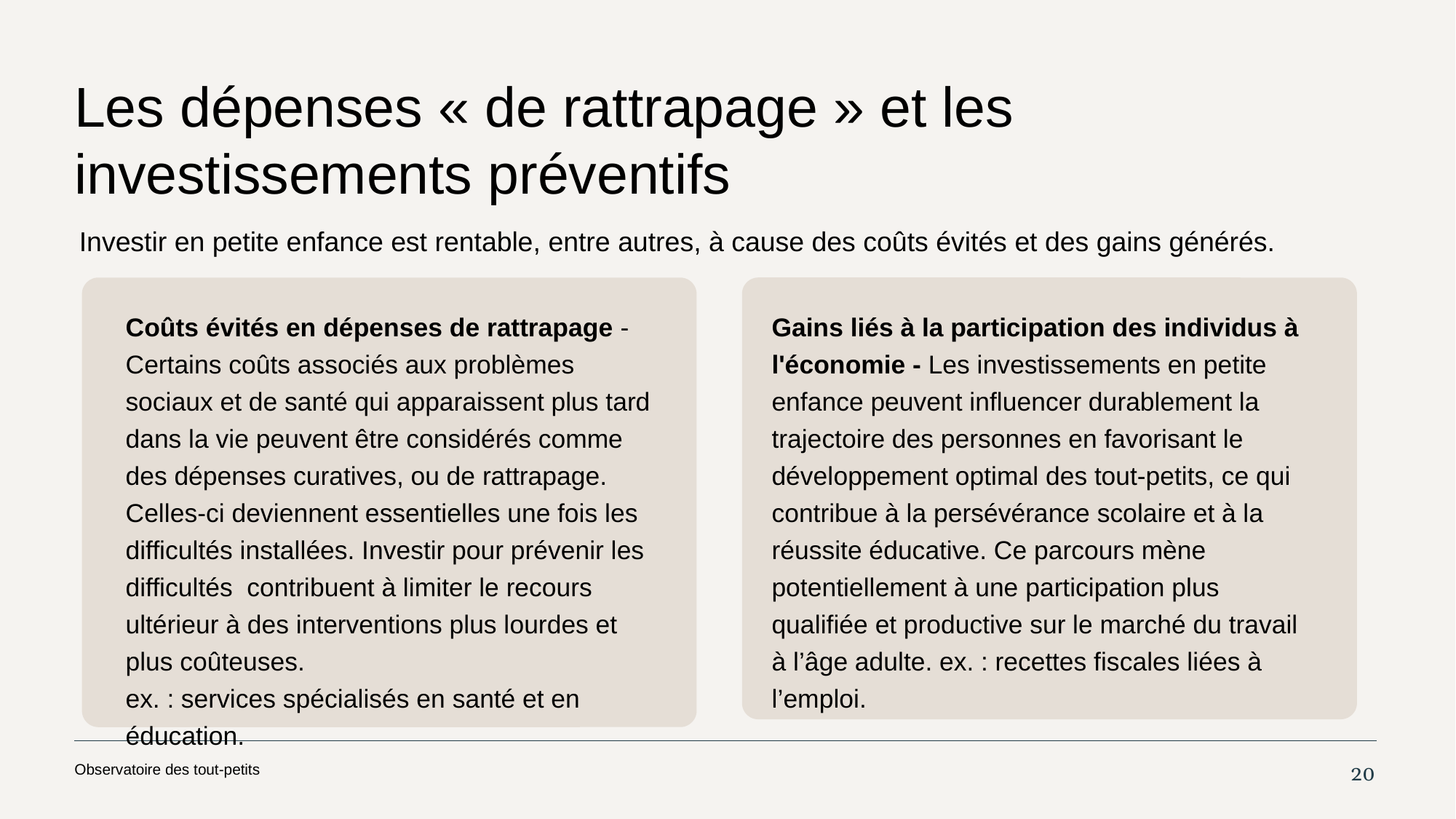

# Les dépenses « de rattrapage » et les investissements préventifs
Investir en petite enfance est rentable, entre autres, à cause des coûts évités et des gains générés.

Coûts évités en dépenses de rattrapage - Certains coûts associés aux problèmes sociaux et de santé qui apparaissent plus tard dans la vie peuvent être considérés comme des dépenses curatives, ou de rattrapage. Celles-ci deviennent essentielles une fois les difficultés installées. Investir pour prévenir les difficultés  contribuent à limiter le recours ultérieur à des interventions plus lourdes et plus coûteuses.
ex. : services spécialisés en santé et en éducation.
Gains liés à la participation des individus à l'économie - Les investissements en petite enfance peuvent influencer durablement la trajectoire des personnes en favorisant le développement optimal des tout-petits, ce qui contribue à la persévérance scolaire et à la réussite éducative. Ce parcours mène potentiellement à une participation plus qualifiée et productive sur le marché du travail à l’âge adulte. ex. : recettes fiscales liées à l’emploi.
20
Observatoire des tout-petits